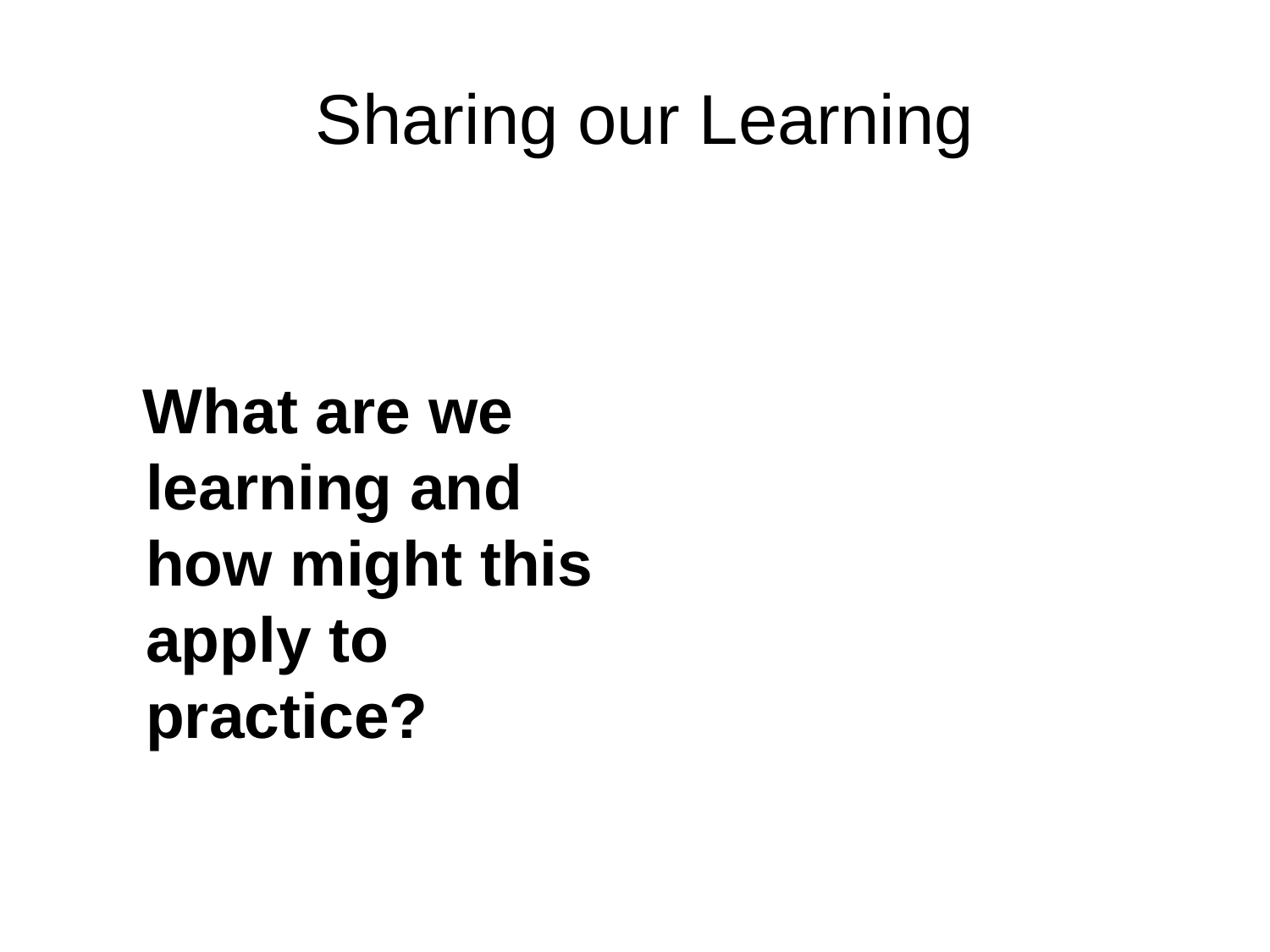

# Sharing our Learning

  What are we learning and how might this apply to practice?